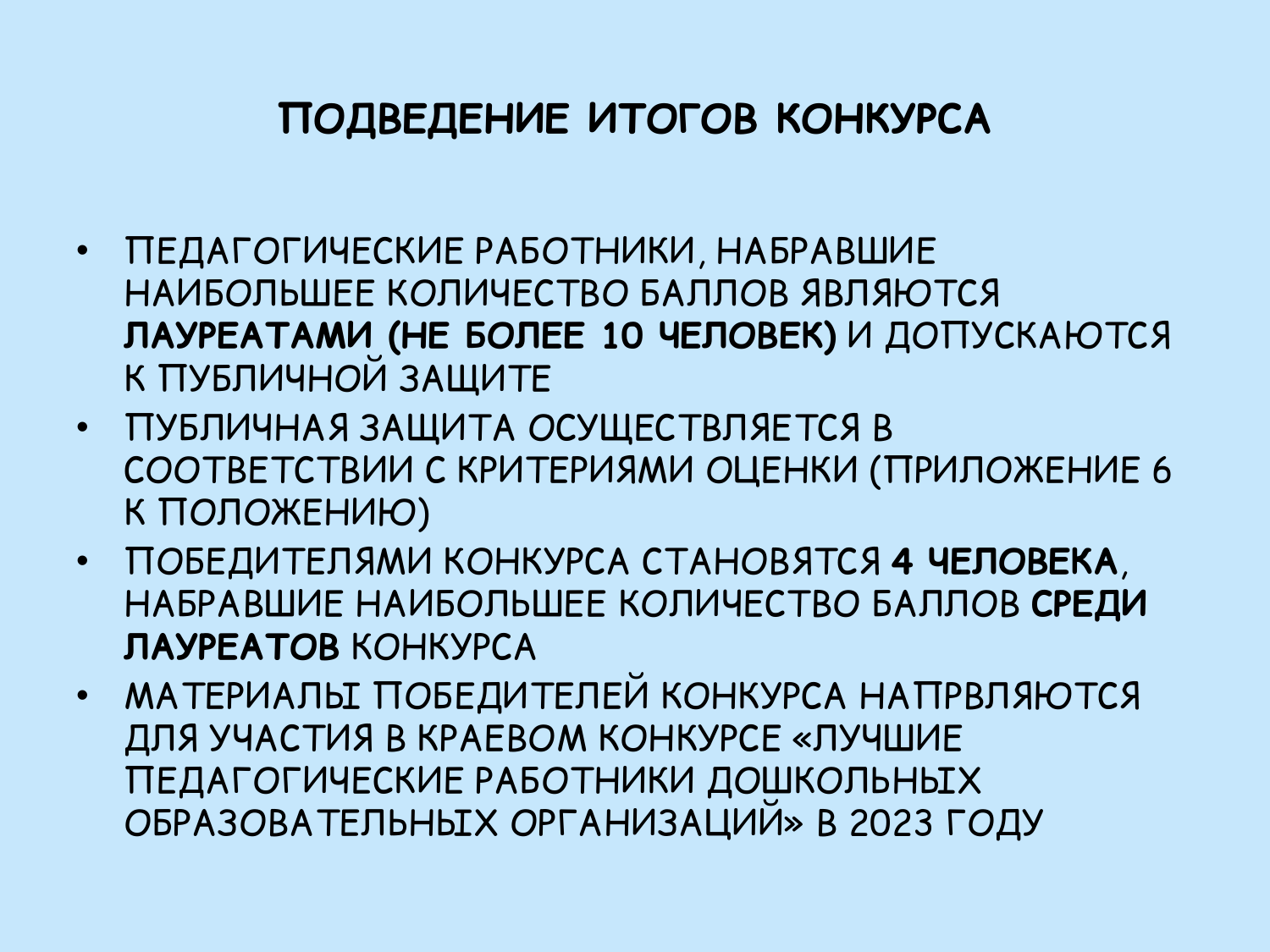

# ПОДВЕДЕНИЕ ИТОГОВ КОНКУРСА
ПЕДАГОГИЧЕСКИЕ РАБОТНИКИ, НАБРАВШИЕ НАИБОЛЬШЕЕ КОЛИЧЕСТВО БАЛЛОВ ЯВЛЯЮТСЯ ЛАУРЕАТАМИ (НЕ БОЛЕЕ 10 ЧЕЛОВЕК) И ДОПУСКАЮТСЯ К ПУБЛИЧНОЙ ЗАЩИТЕ
ПУБЛИЧНАЯ ЗАЩИТА ОСУЩЕСТВЛЯЕТСЯ В СООТВЕТСТВИИ С КРИТЕРИЯМИ ОЦЕНКИ (ПРИЛОЖЕНИЕ 6 К ПОЛОЖЕНИЮ)
ПОБЕДИТЕЛЯМИ КОНКУРСА СТАНОВЯТСЯ 4 ЧЕЛОВЕКА, НАБРАВШИЕ НАИБОЛЬШЕЕ КОЛИЧЕСТВО БАЛЛОВ СРЕДИ ЛАУРЕАТОВ КОНКУРСА
МАТЕРИАЛЫ ПОБЕДИТЕЛЕЙ КОНКУРСА НАПРВЛЯЮТСЯ ДЛЯ УЧАСТИЯ В КРАЕВОМ КОНКУРСЕ «ЛУЧШИЕ ПЕДАГОГИЧЕСКИЕ РАБОТНИКИ ДОШКОЛЬНЫХ ОБРАЗОВАТЕЛЬНЫХ ОРГАНИЗАЦИЙ» В 2023 ГОДУ